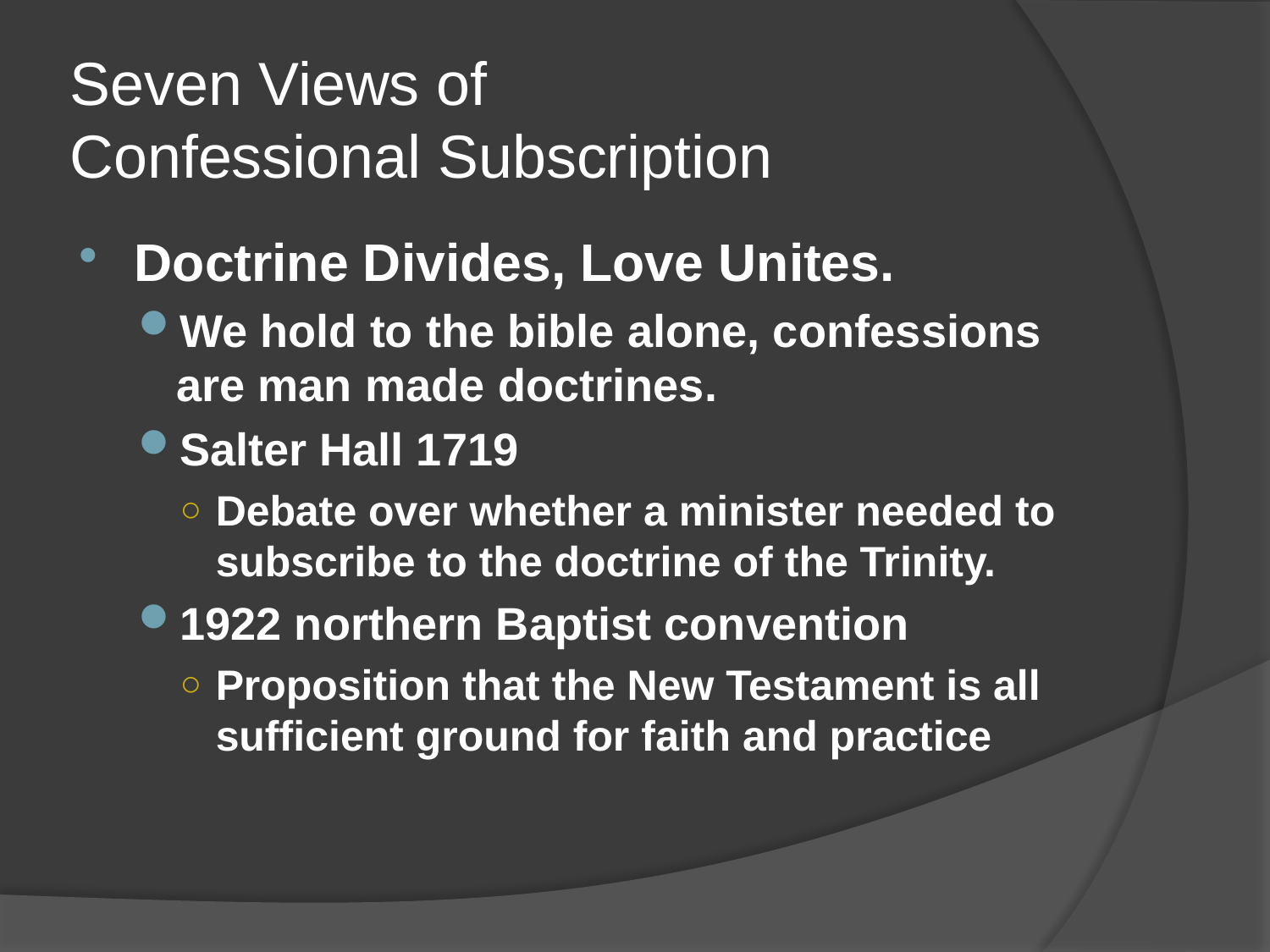

# Seven Views of Confessional Subscription
Doctrine Divides, Love Unites.
We hold to the bible alone, confessions are man made doctrines.
Salter Hall 1719
Debate over whether a minister needed to subscribe to the doctrine of the Trinity.
1922 northern Baptist convention
Proposition that the New Testament is all sufficient ground for faith and practice